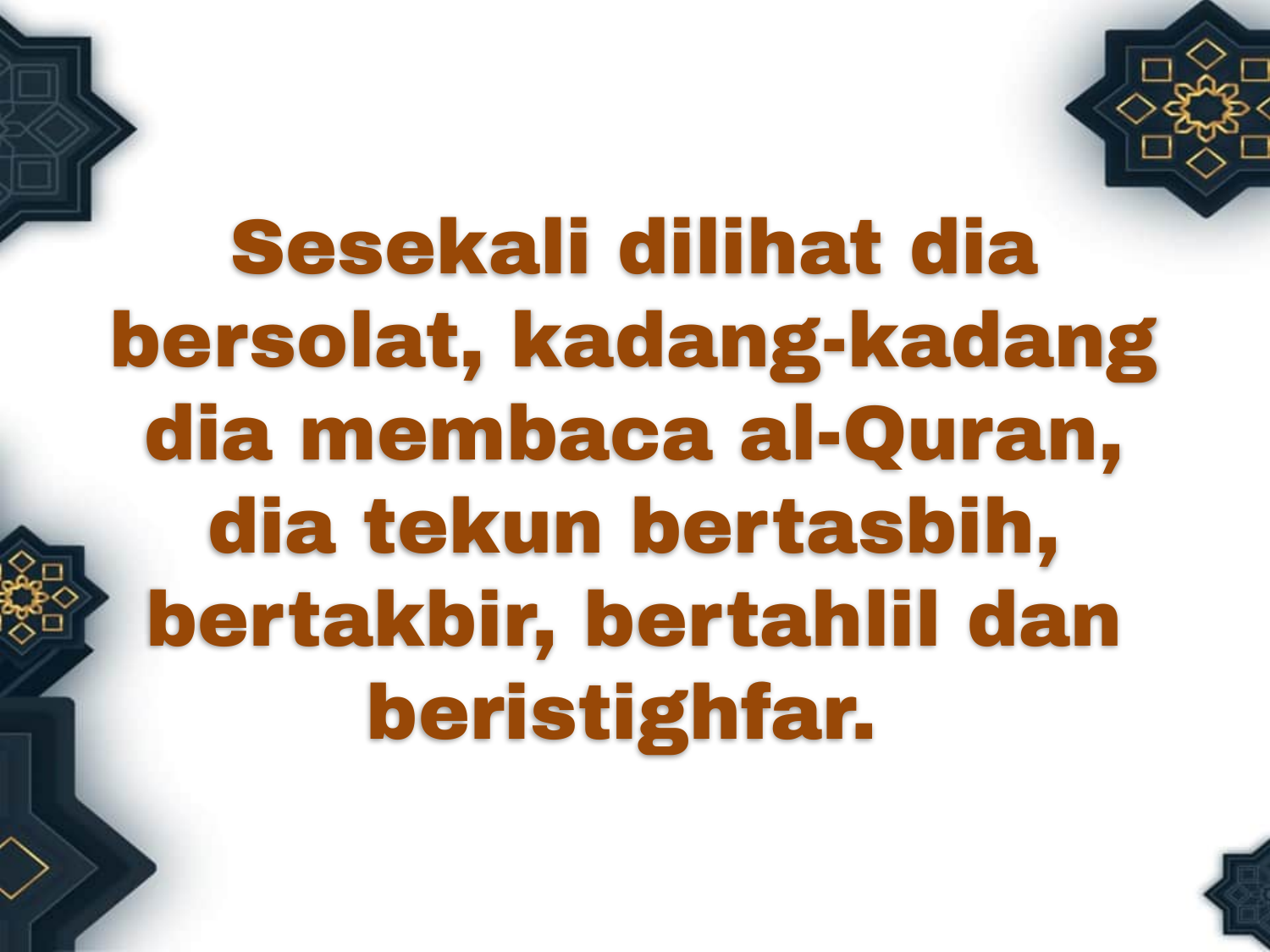

Sesekali dilihat dia bersolat, kadang-kadang dia membaca al-Quran, dia tekun bertasbih, bertakbir, bertahlil dan beristighfar.